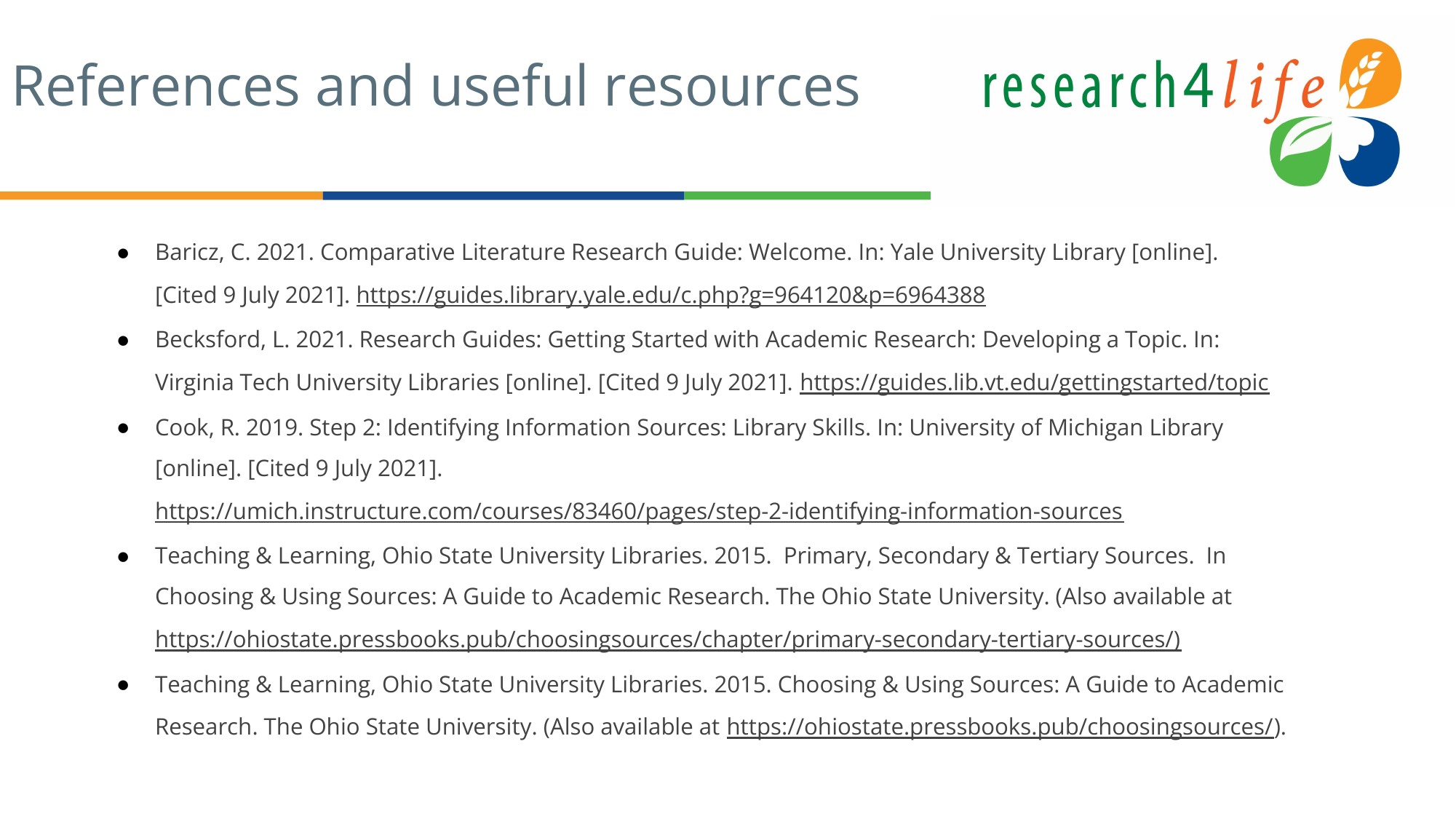

# References and useful resources
Baricz, C. 2021. Comparative Literature Research Guide: Welcome. In: Yale University Library [online]. [Cited 9 July 2021]. https://guides.library.yale.edu/c.php?g=964120&p=6964388
Becksford, L. 2021. Research Guides: Getting Started with Academic Research: Developing a Topic. In: Virginia Tech University Libraries [online]. [Cited 9 July 2021]. https://guides.lib.vt.edu/gettingstarted/topic
Cook, R. 2019. Step 2: Identifying Information Sources: Library Skills. In: University of Michigan Library [online]. [Cited 9 July 2021]. https://umich.instructure.com/courses/83460/pages/step-2-identifying-information-sources
Teaching & Learning, Ohio State University Libraries. 2015.  Primary, Secondary & Tertiary Sources.  In Choosing & Using Sources: A Guide to Academic Research. The Ohio State University. (Also available at https://ohiostate.pressbooks.pub/choosingsources/chapter/primary-secondary-tertiary-sources/)
Teaching & Learning, Ohio State University Libraries. 2015. Choosing & Using Sources: A Guide to Academic Research. The Ohio State University. (Also available at https://ohiostate.pressbooks.pub/choosingsources/).